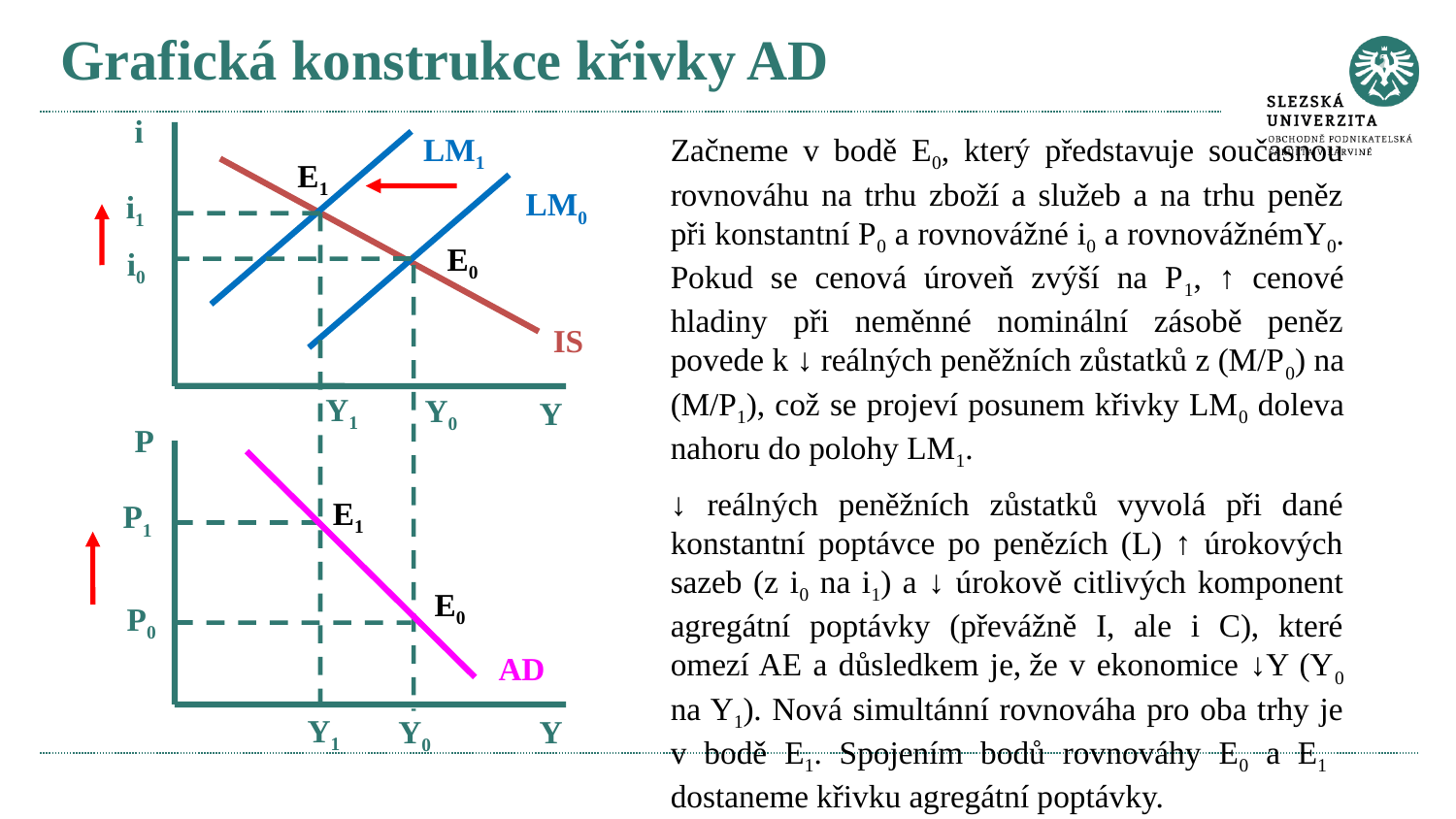

# Grafická konstrukce křivky AD
i

LM1
Začneme v bodě E0, který představuje současnou rovnováhu na trhu zboží a služeb a na trhu peněz při konstantní P0 a rovnovážné i0 a rovnovážnémY0. Pokud se cenová úroveň zvýší na P1, ↑ cenové hladiny při neměnné nominální zásobě peněz povede k ↓ reálných peněžních zůstatků z (M/P0) na (M/P1), což se projeví posunem křivky LM0 doleva nahoru do polohy LM1.
↓ reálných peněžních zůstatků vyvolá při dané konstantní poptávce po penězích (L) ↑ úrokových sazeb (z i0 na i1) a ↓ úrokově citlivých komponent agregátní poptávky (převážně I, ale i C), které omezí AE a důsledkem je, že v ekonomice ↓Y (Y0 na Y1). Nová simultánní rovnováha pro oba trhy je v bodě E1. Spojením bodů rovnováhy E0 a E1  dostaneme křivku agregátní poptávky.

E1

LM0
i1

E0
i0

IS
Y1
Y0
Y

P

E1

P1

E0
P0

AD
Y1
Y0

Y